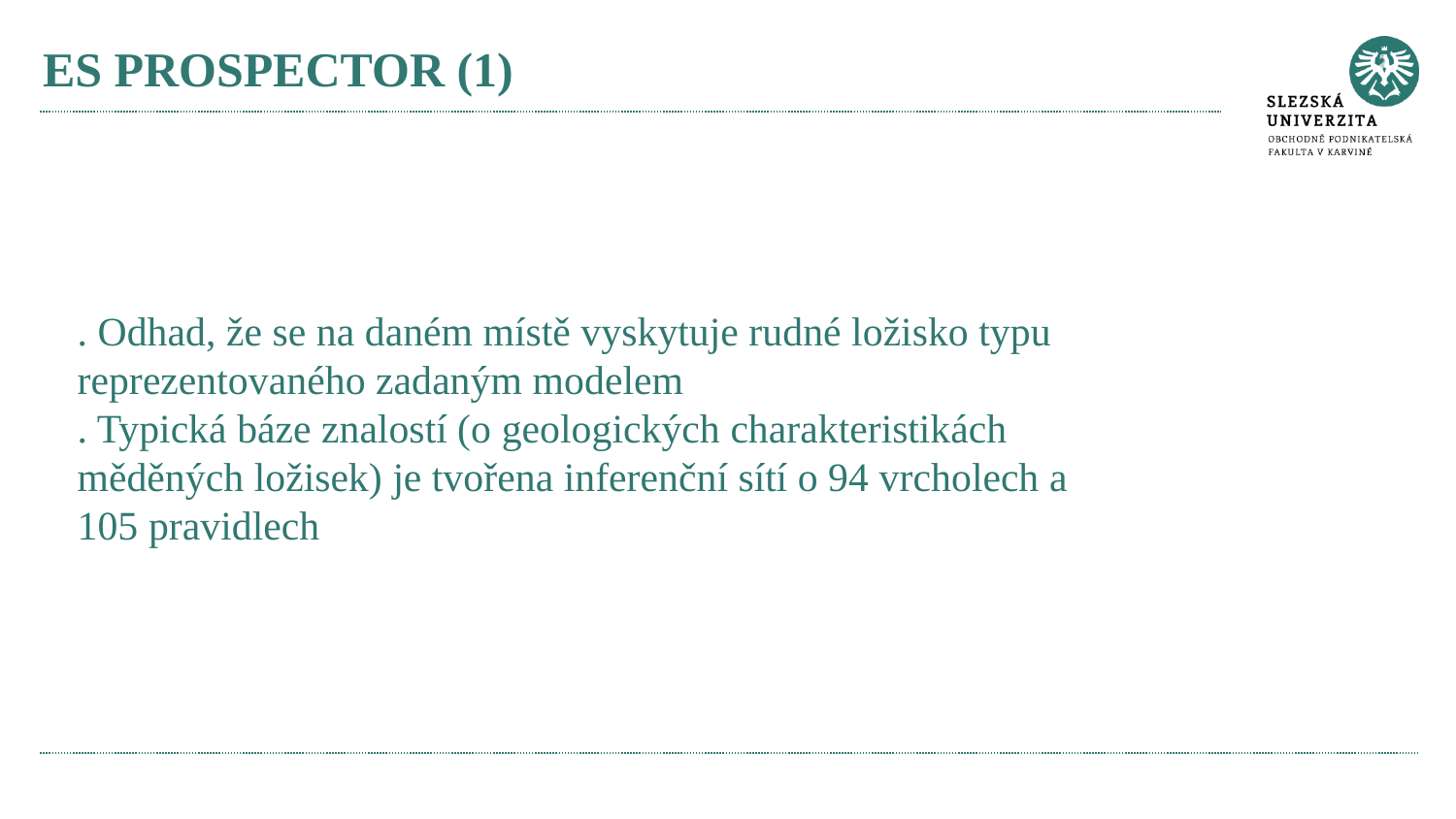

# ES PROSPECTOR (1)
. Odhad, že se na daném místě vyskytuje rudné ložisko typu
reprezentovaného zadaným modelem
. Typická báze znalostí (o geologických charakteristikách
měděných ložisek) je tvořena inferenční sítí o 94 vrcholech a
105 pravidlech